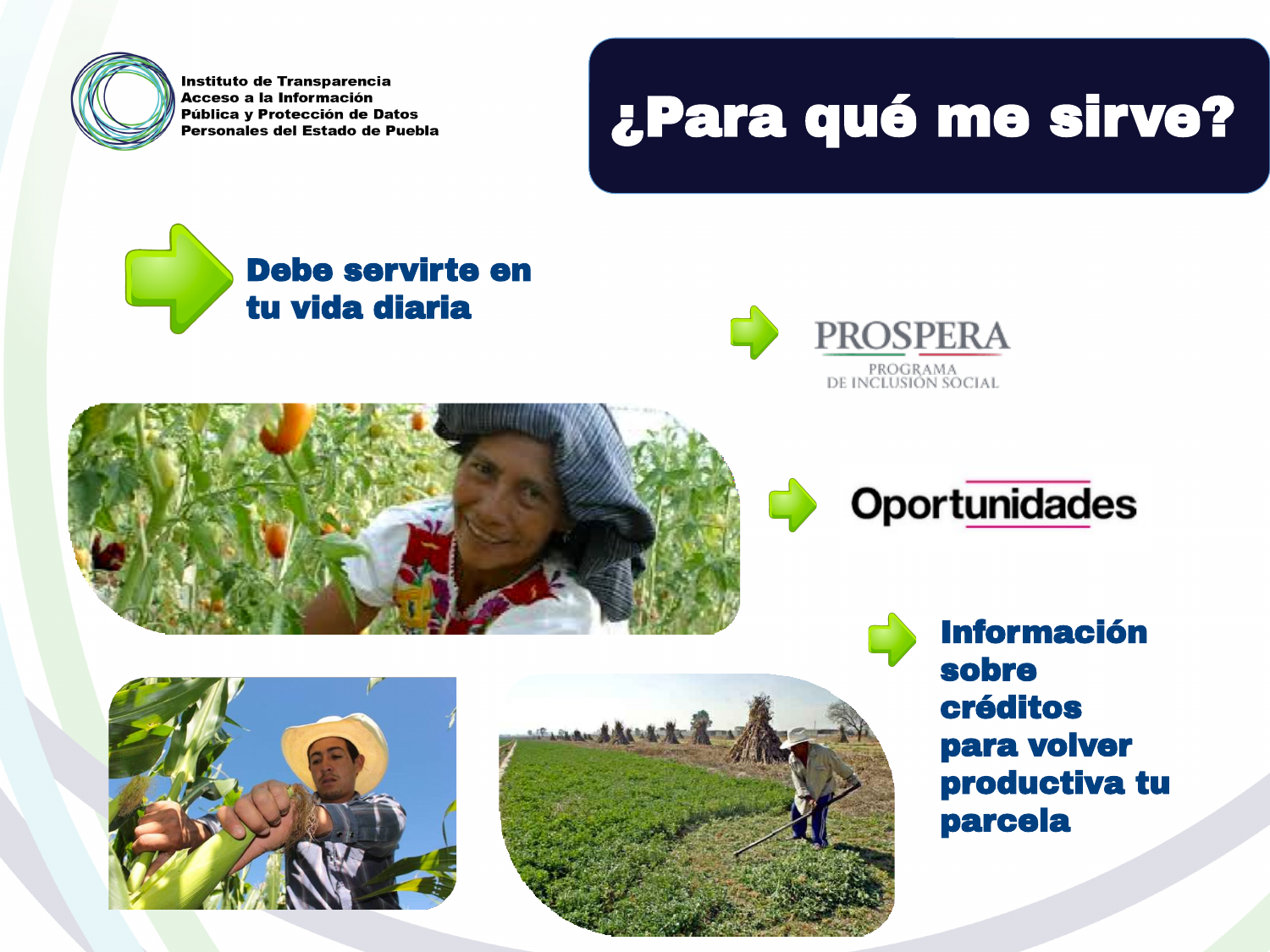

¿Para qué me sirve?

Debe servirte en tu vida diaria

Información
sobre
créditos
para volver
productiva tu
parcela